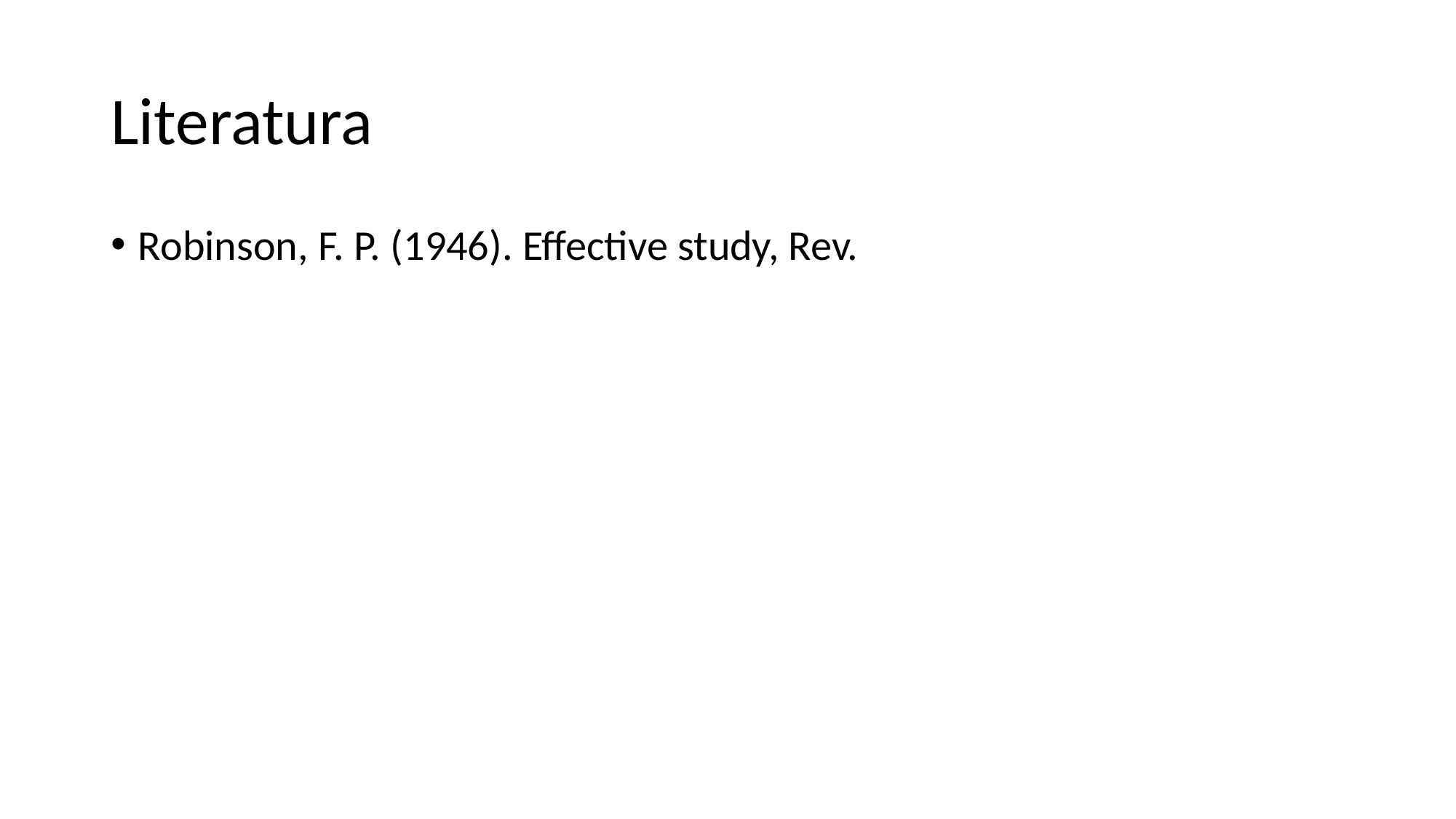

# Literatura
Robinson, F. P. (1946). Effective study, Rev.